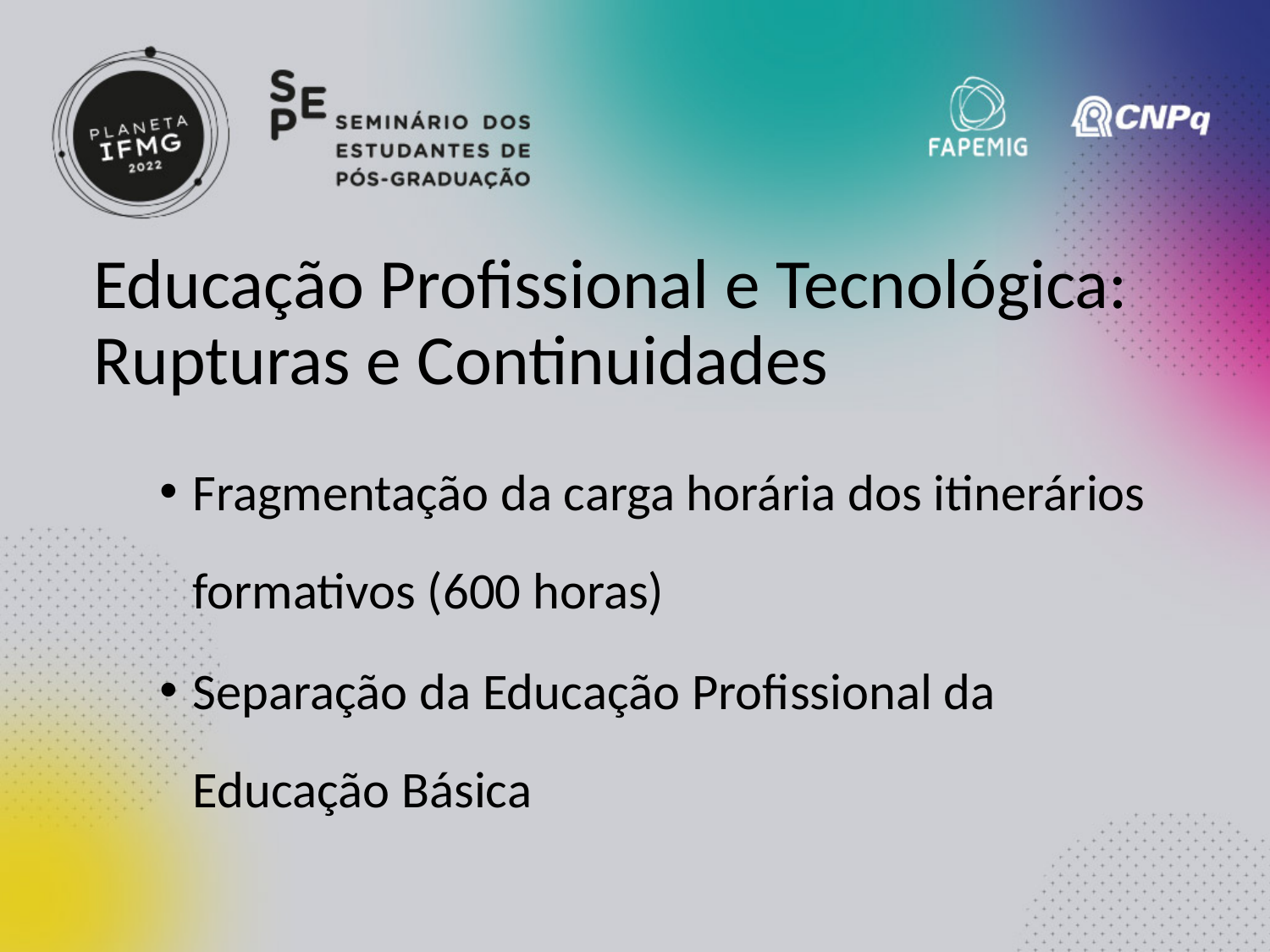

# Educação Profissional e Tecnológica: Rupturas e Continuidades
Fragmentação da carga horária dos itinerários formativos (600 horas)
Separação da Educação Profissional da Educação Básica